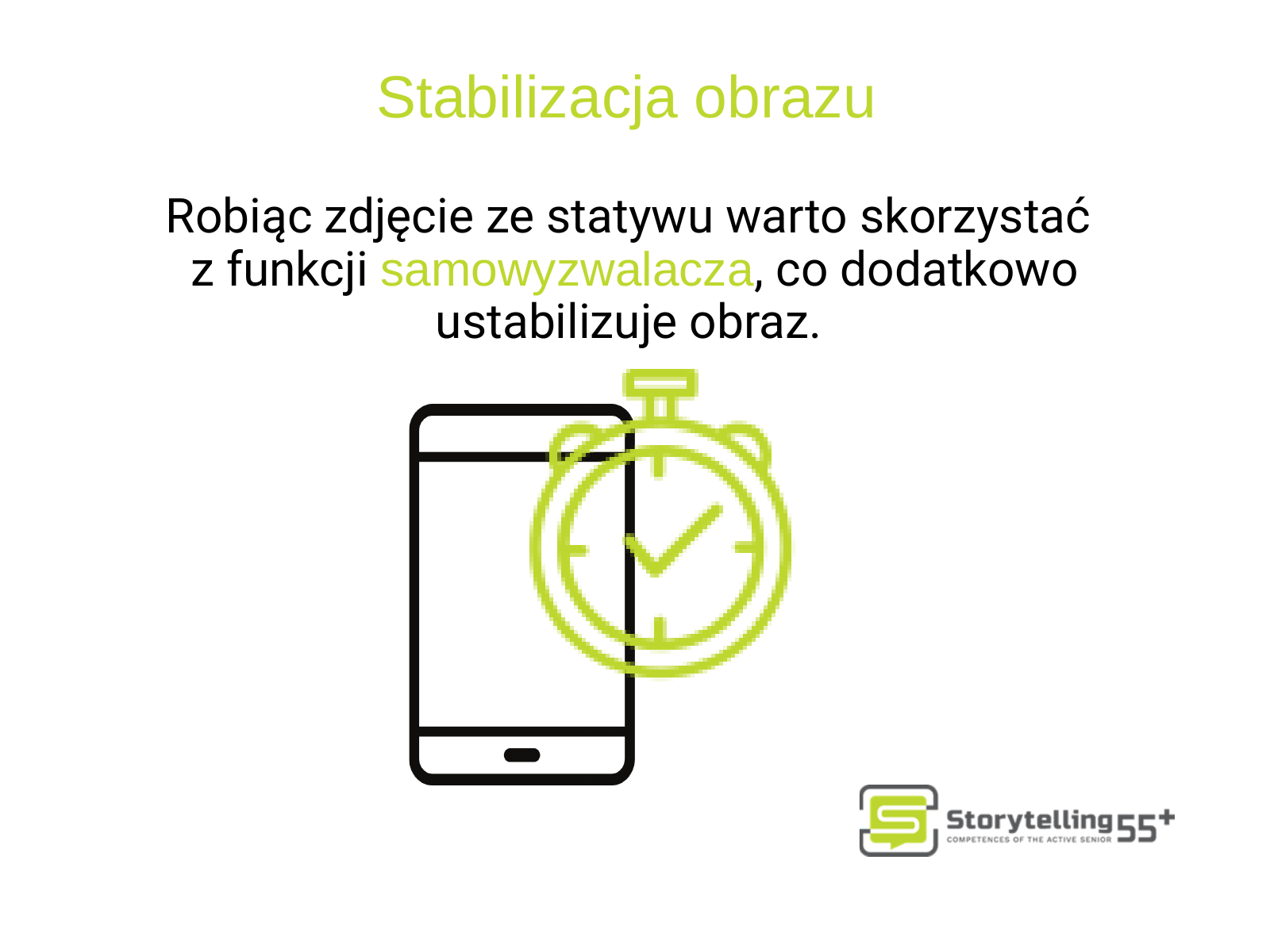

Stabilizacja obrazu

Robiąc zdjęcie ze statywu warto skorzystać
z funkcji samowyzwalacza, co dodatkowo ustabilizuje obraz.